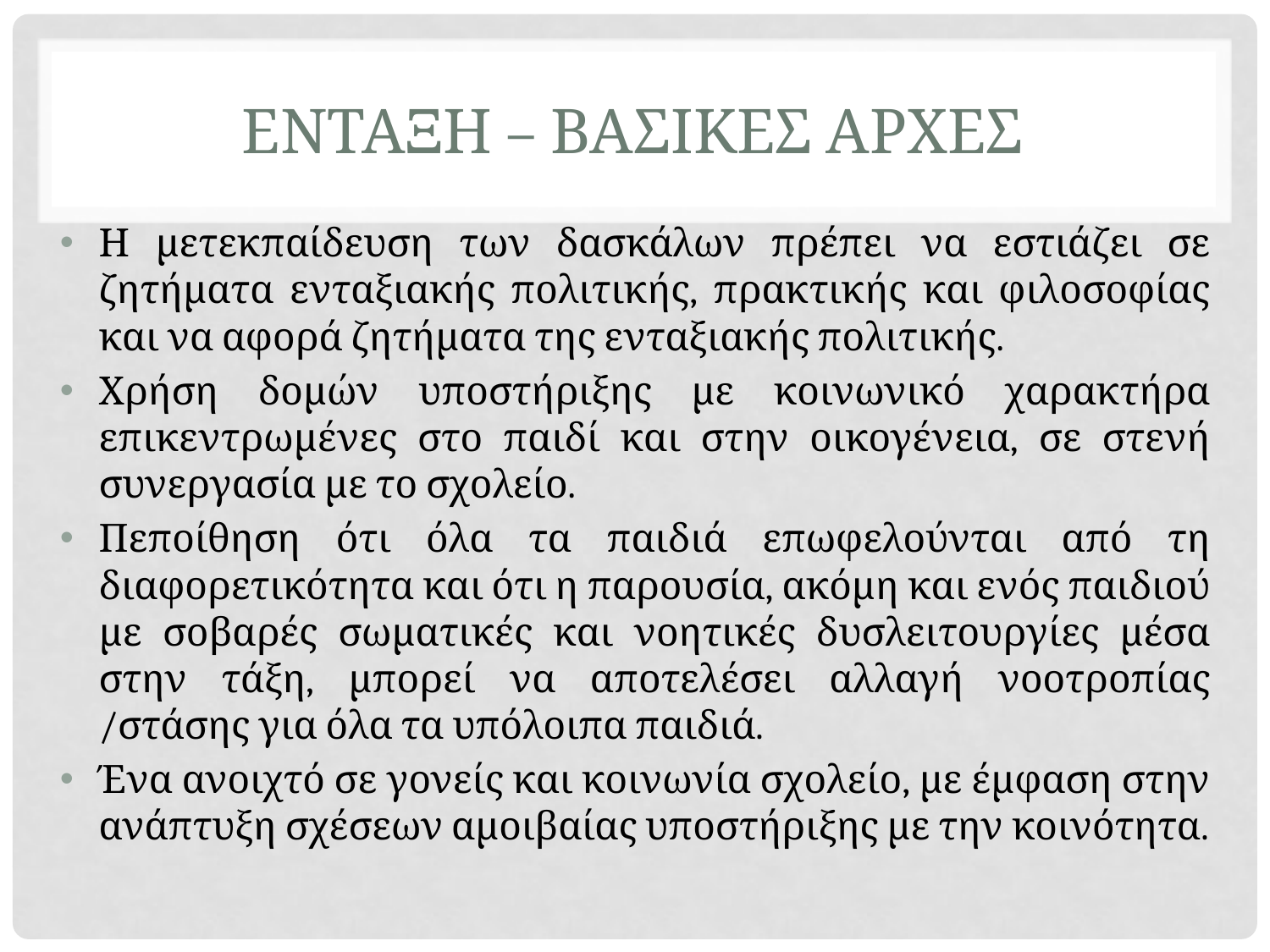

# ΕΝΤΑΞΗ – ΒΑΣΙΚΕΣ ΑΡΧΕΣ
Η μετεκπαίδευση των δασκάλων πρέπει να εστιάζει σε ζητήματα ενταξιακής πολιτικής, πρακτικής και φιλοσοφίας και να αφορά ζητήματα της ενταξιακής πολιτικής.
Χρήση δομών υποστήριξης με κοινωνικό χαρακτήρα επικεντρωμένες στο παιδί και στην οικογένεια, σε στενή συνεργασία με το σχολείο.
Πεποίθηση ότι όλα τα παιδιά επωφελούνται από τη διαφορετικότητα και ότι η παρουσία, ακόμη και ενός παιδιού με σοβαρές σωματικές και νοητικές δυσλειτουργίες μέσα στην τάξη, μπορεί να αποτελέσει αλλαγή νοοτροπίας /στάσης για όλα τα υπόλοιπα παιδιά.
Ένα ανοιχτό σε γονείς και κοινωνία σχολείο, με έμφαση στην ανάπτυξη σχέσεων αμοιβαίας υποστήριξης με την κοινότητα.